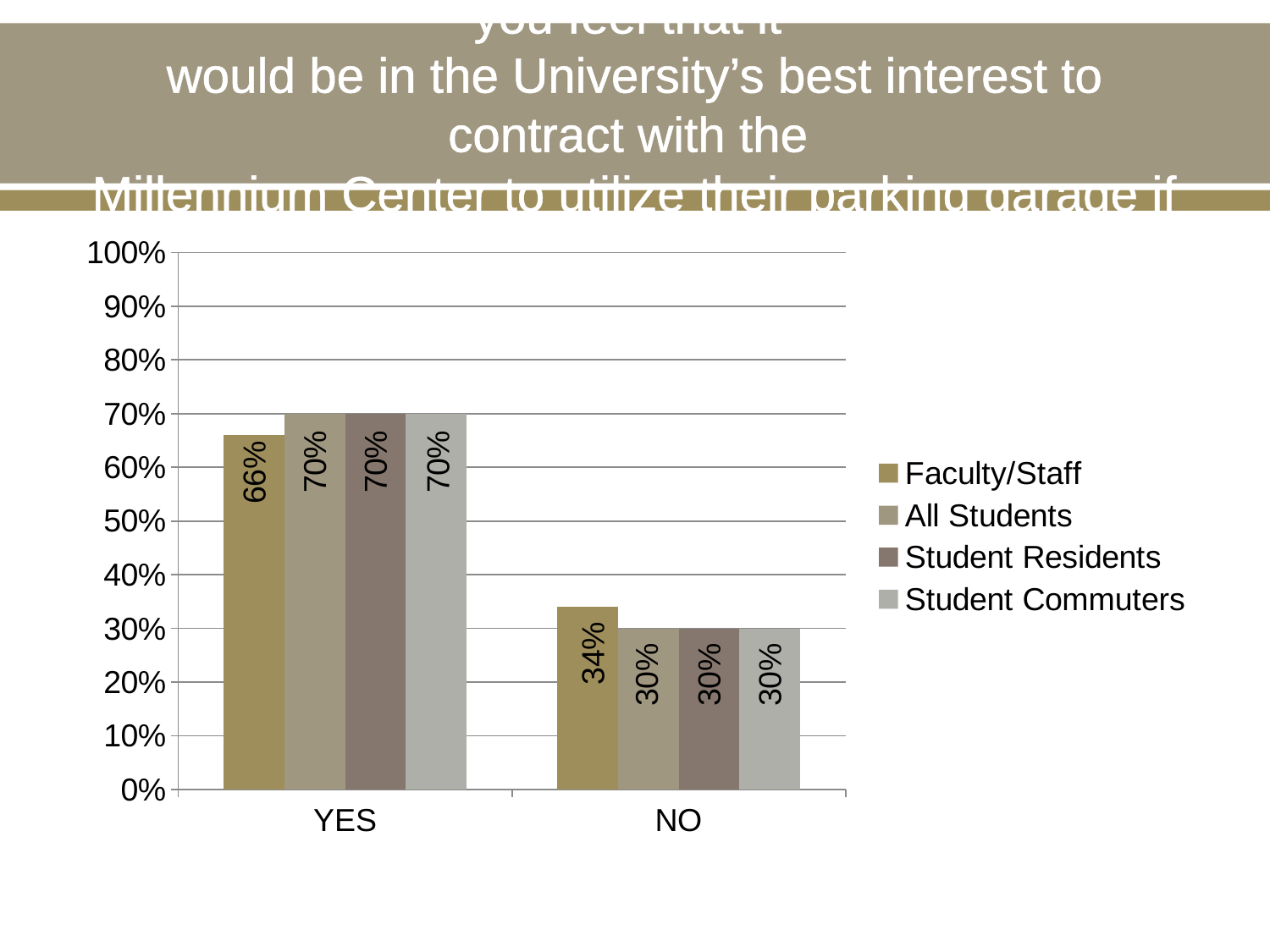

# Considering the future goal of 18,000 students, do you feel that it would be in the University’s best interest to contract with the Millennium Center to utilize their parking garage if needed?

### Chart

| Category | Faculty/Staff | All Students | Student Residents | Student Commuters |
|---|---|---|---|---|
| YES | 0.66 | 0.7 | 0.7 | 0.7 |
| NO | 0.34 | 0.3 | 0.3 | 0.3 |